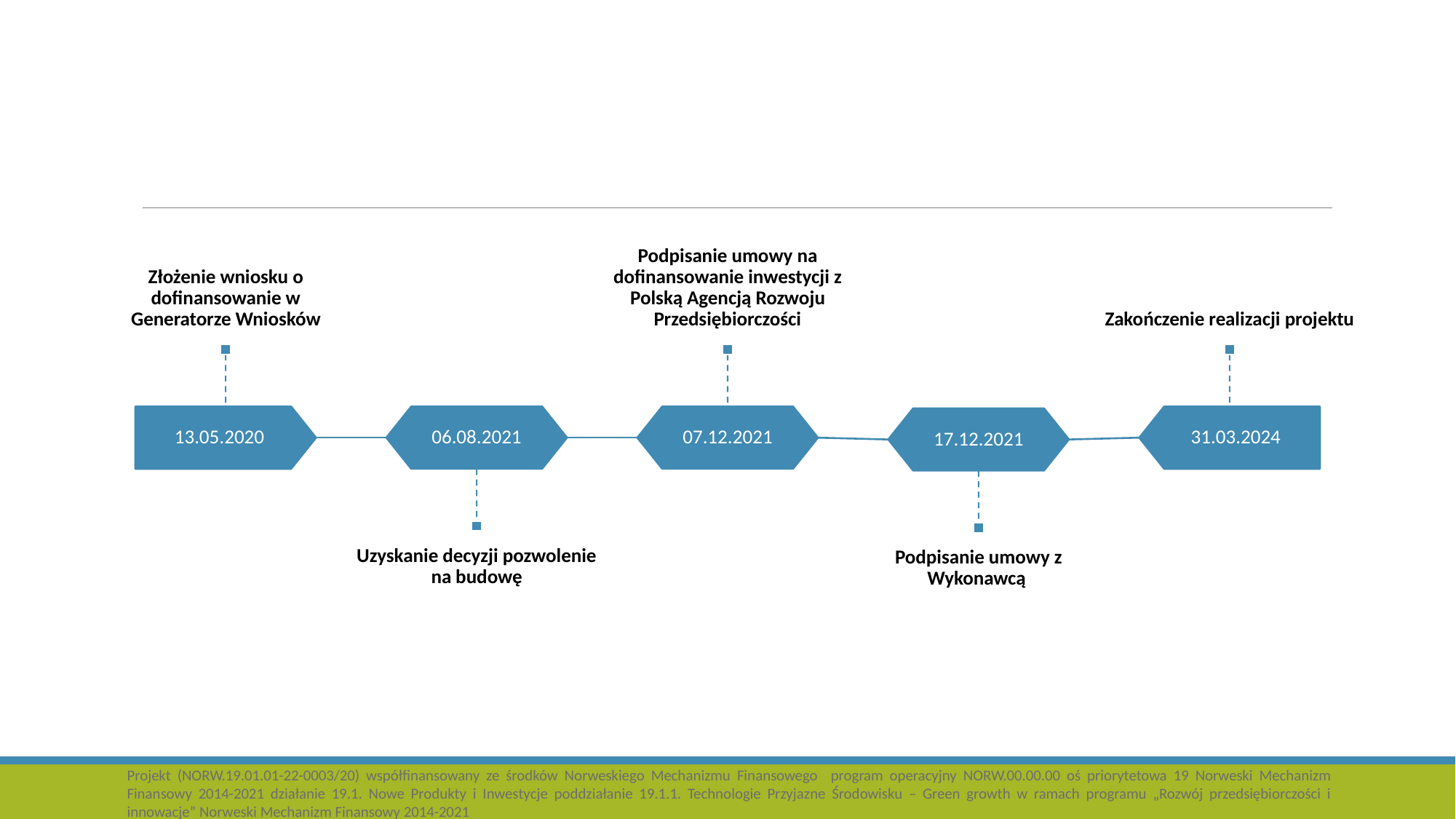

13.05.2020
Złożenie wniosku o dofinansowanie w Generatorze Wniosków
06.08.2021
Uzyskanie decyzji pozwolenie na budowę
07.12.2021
Podpisanie umowy na dofinansowanie inwestycji z Polską Agencją Rozwoju Przedsiębiorczości
17.12.2021
Podpisanie umowy z Wykonawcą
31.03.2024
Zakończenie realizacji projektu
Projekt (NORW.19.01.01-22-0003/20) współfinansowany ze środków Norweskiego Mechanizmu Finansowego  program operacyjny NORW.00.00.00 oś priorytetowa 19 Norweski Mechanizm Finansowy 2014-2021 działanie 19.1. Nowe Produkty i Inwestycje poddziałanie 19.1.1. Technologie Przyjazne Środowisku – Green growth w ramach programu „Rozwój przedsiębiorczości i innowacje” Norweski Mechanizm Finansowy 2014-2021